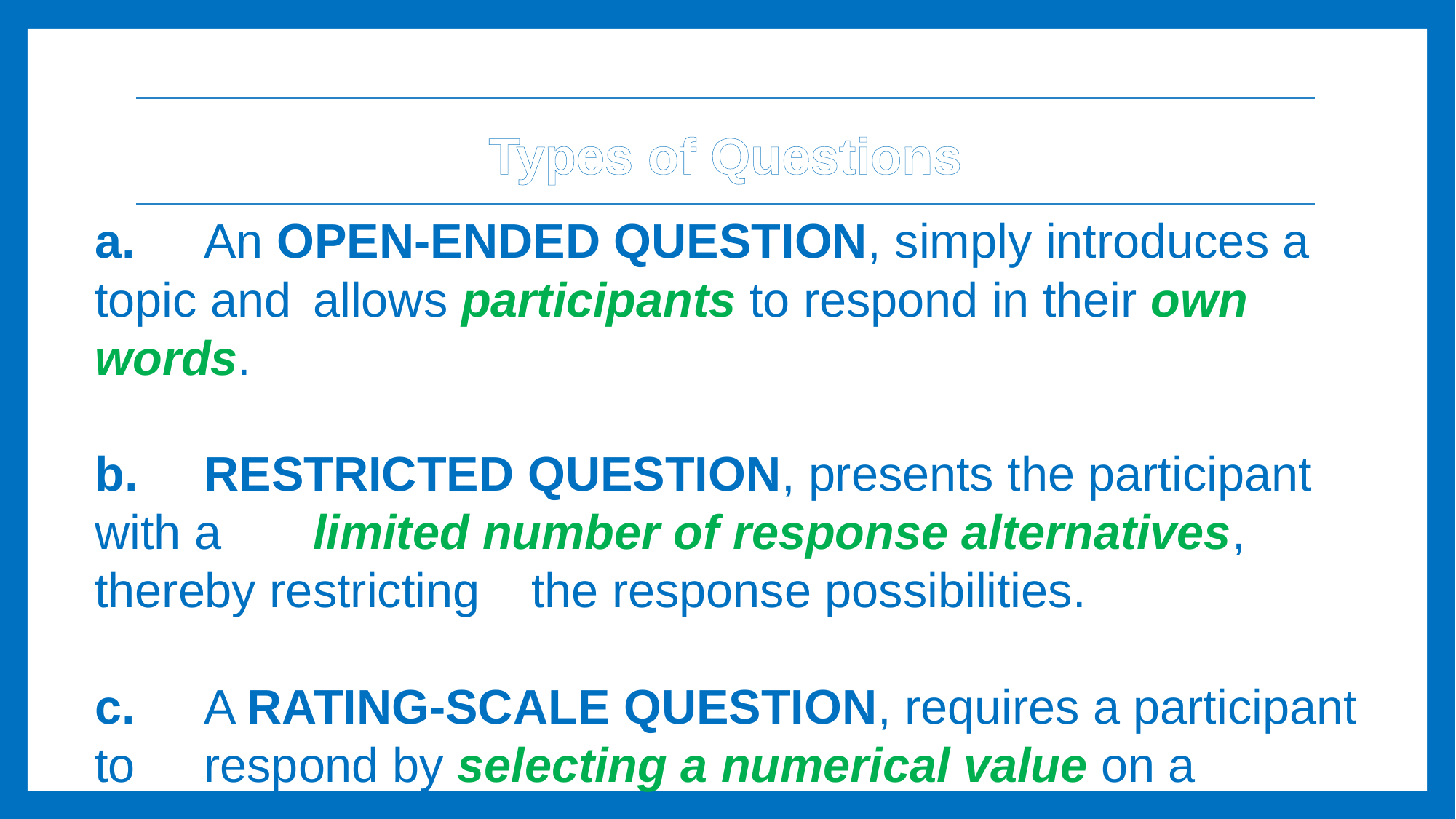

Types of Questions
a.	An OPEN-ENDED QUESTION, simply introduces a topic and 	allows participants to respond in their own words.

b.	RESTRICTED QUESTION, presents the participant with a 	limited number of response alternatives, thereby restricting 	the response possibilities.

c.	A RATING-SCALE QUESTION, requires a participant to 	respond by selecting a numerical value on a predetermined 	scale.